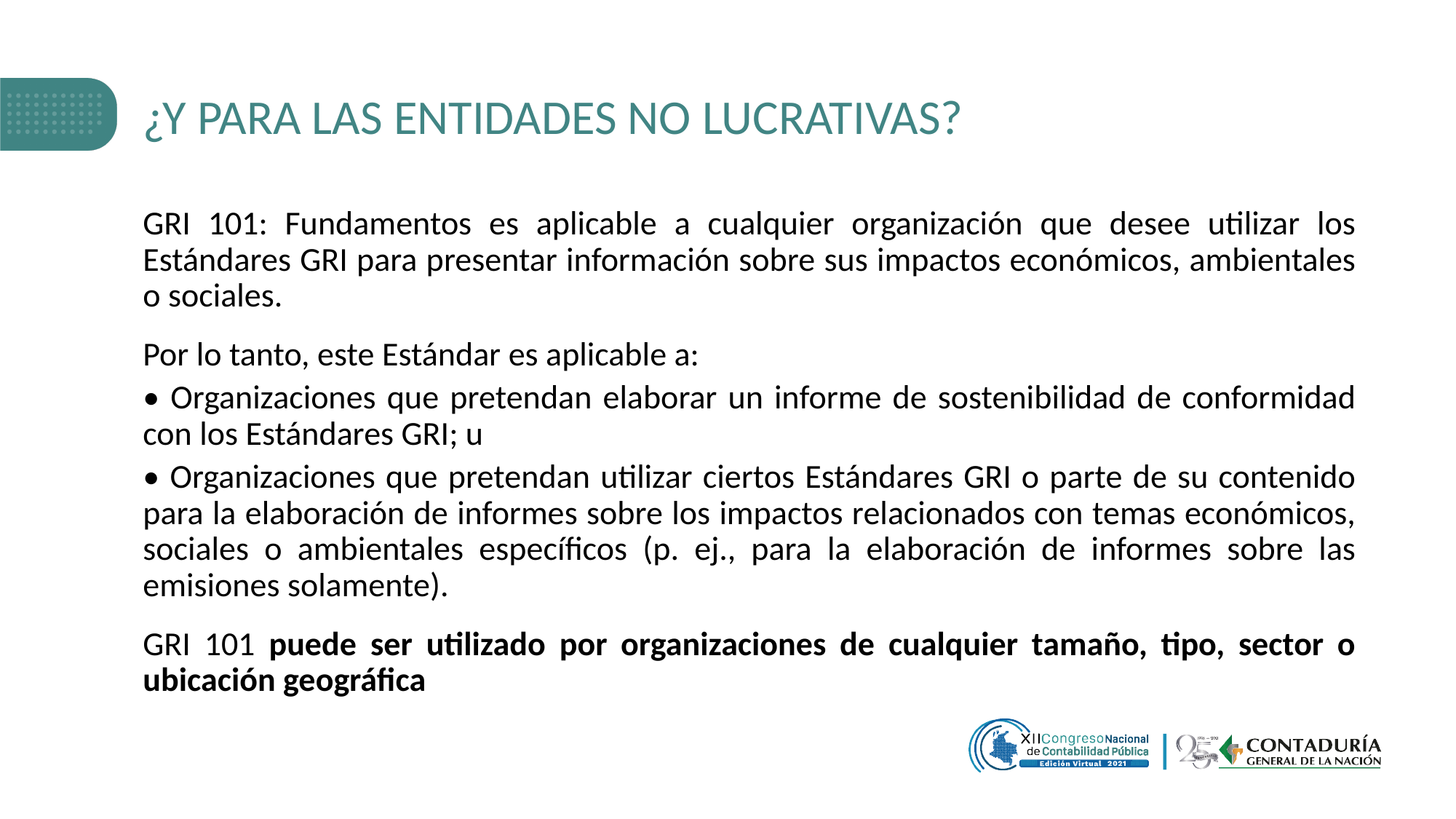

# ¿Y PARA LAS ENTIDADES NO LUCRATIVAS?
GRI 101: Fundamentos es aplicable a cualquier organización que desee utilizar los Estándares GRI para presentar información sobre sus impactos económicos, ambientales o sociales.

Por lo tanto, este Estándar es aplicable a:
• Organizaciones que pretendan elaborar un informe de sostenibilidad de conformidad con los Estándares GRI; u
• Organizaciones que pretendan utilizar ciertos Estándares GRI o parte de su contenido para la elaboración de informes sobre los impactos relacionados con temas económicos, sociales o ambientales específicos (p. ej., para la elaboración de informes sobre las emisiones solamente).

GRI 101 puede ser utilizado por organizaciones de cualquier tamaño, tipo, sector o ubicación geográfica